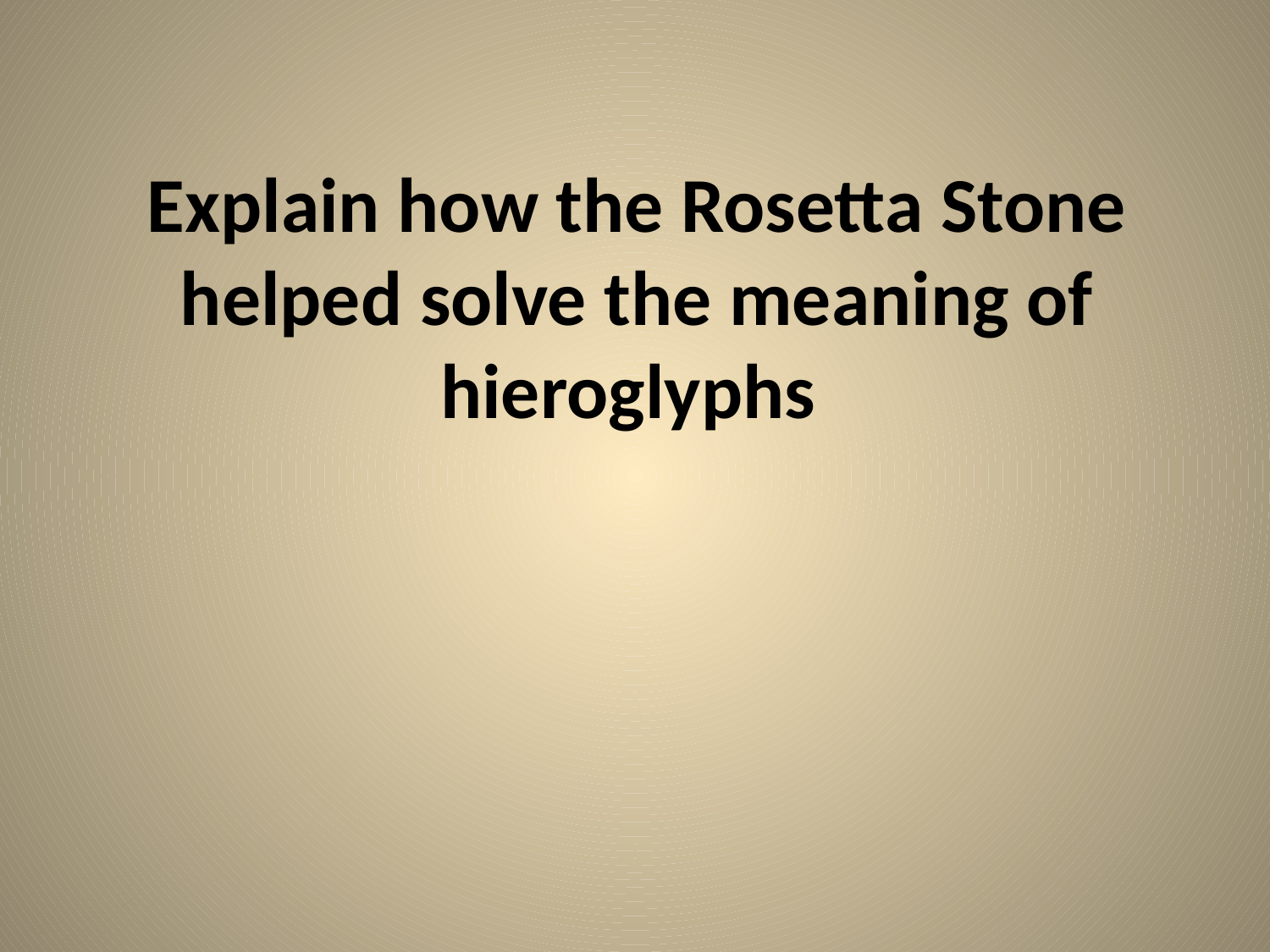

# Explain how the Rosetta Stone helped solve the meaning of hieroglyphs